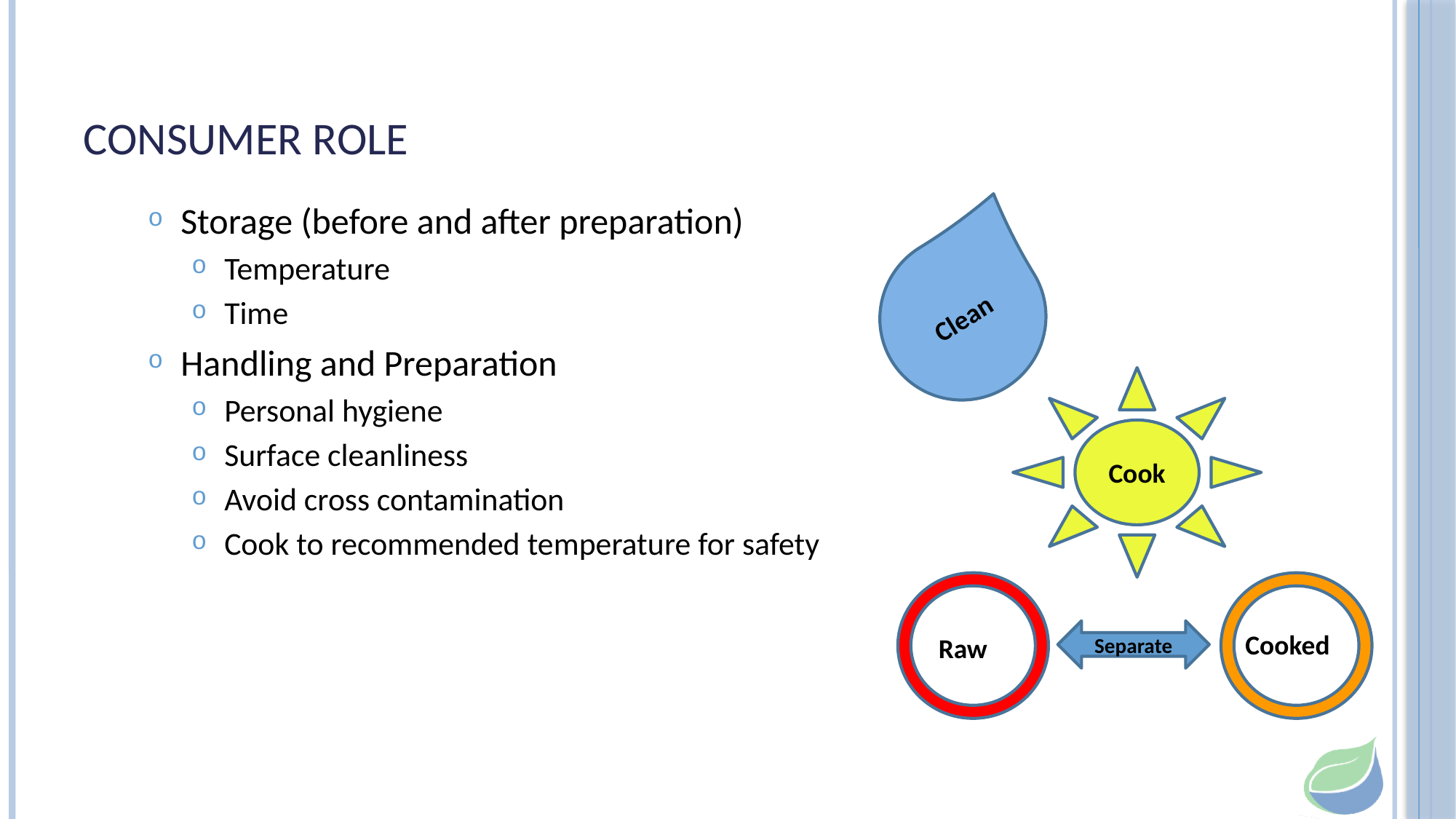

# Consumer Role
Storage (before and after preparation)
Temperature
Time
Handling and Preparation
Personal hygiene
Surface cleanliness
Avoid cross contamination
Cook to recommended temperature for safety

Clean
Cook

Raw

Cooked
Separate